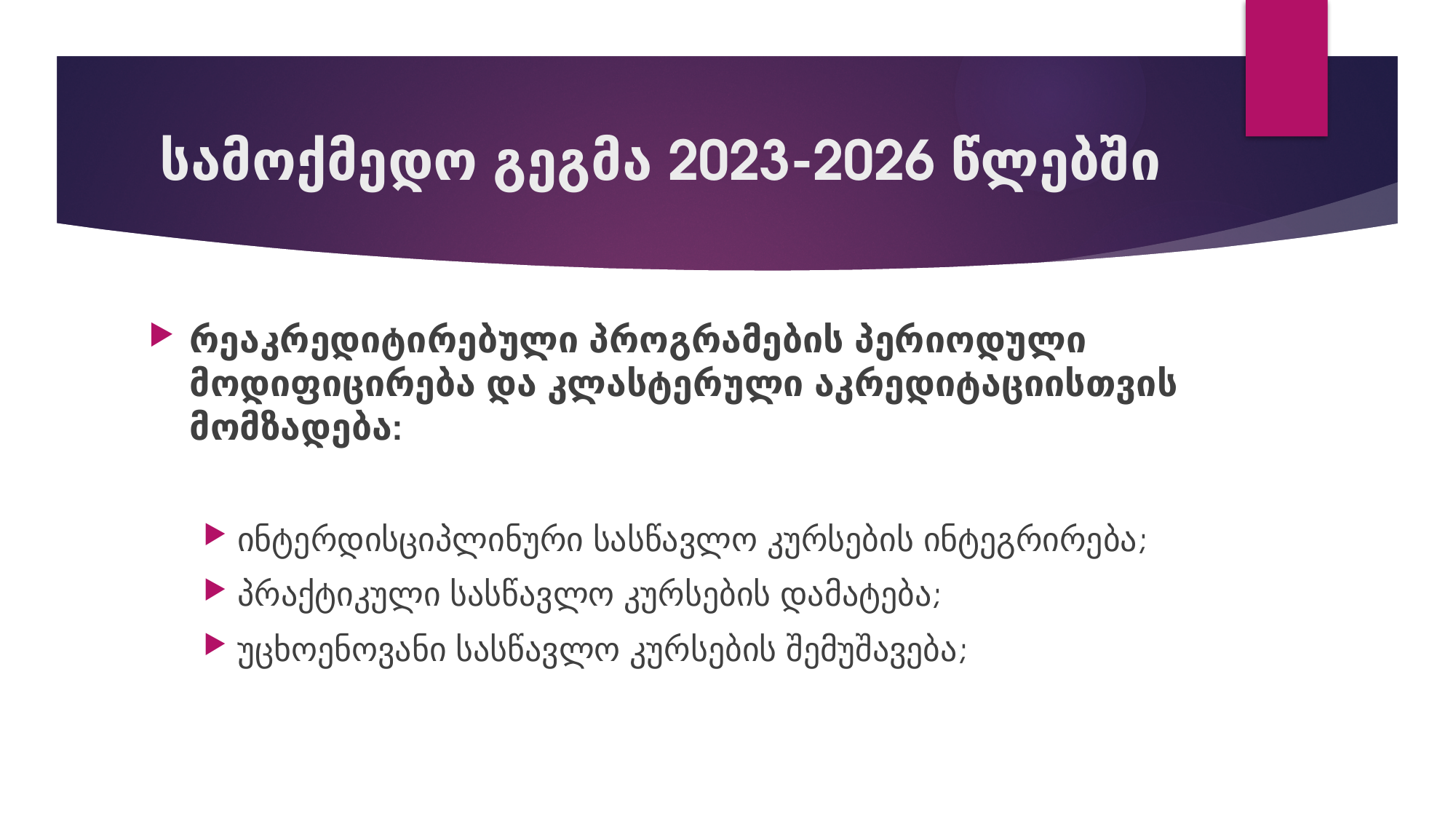

# სამოქმედო გეგმა 2023-2026 წლებში
რეაკრედიტირებული პროგრამების პერიოდული მოდიფიცირება და კლასტერული აკრედიტაციისთვის მომზადება:

ინტერდისციპლინური სასწავლო კურსების ინტეგრირება;
პრაქტიკული სასწავლო კურსების დამატება;
უცხოენოვანი სასწავლო კურსების შემუშავება;